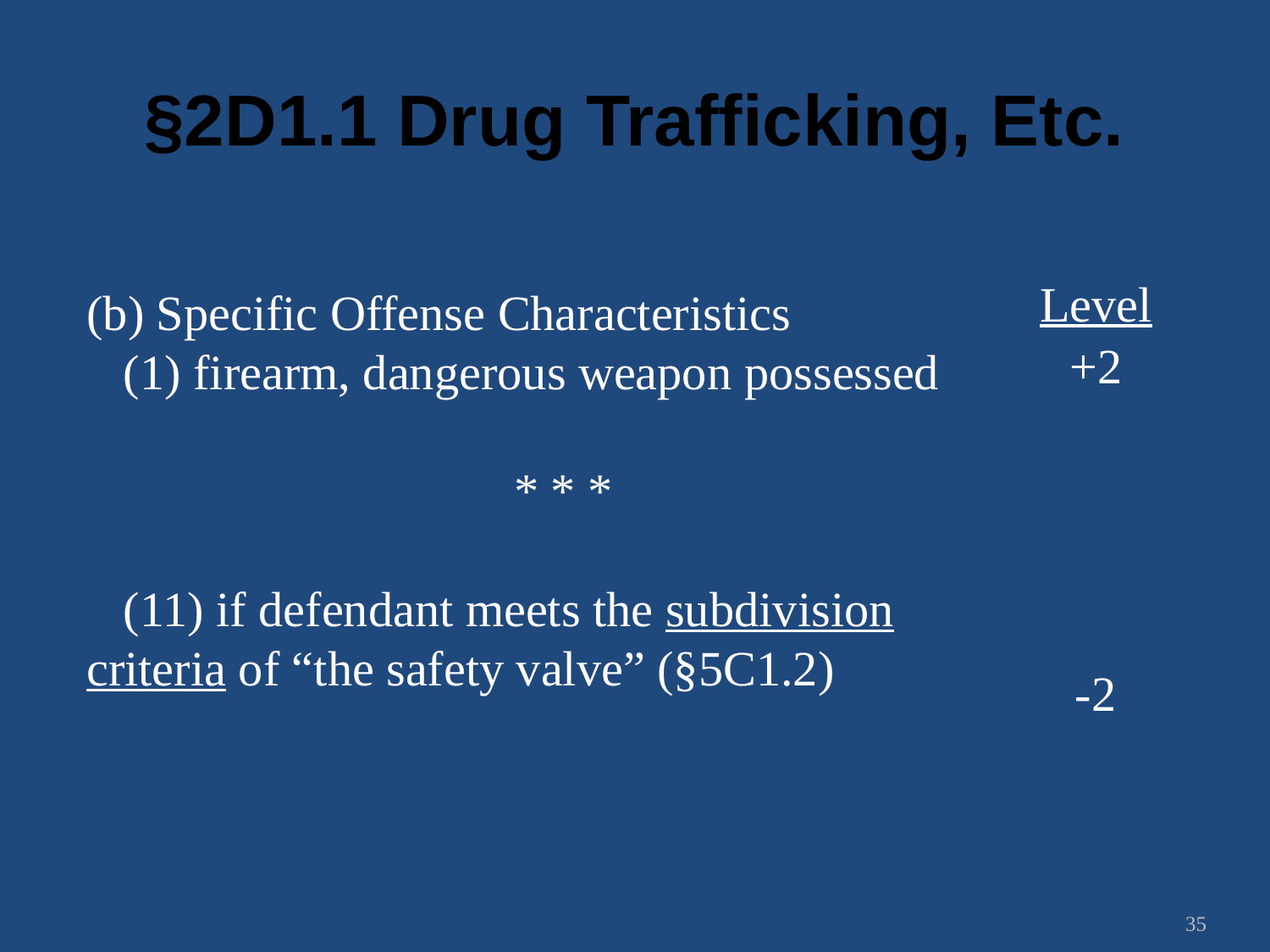

# §2D1.1 Drug Trafficking, Etc.
Level
(b) Specific Offense Characteristics
   (1) firearm, dangerous weapon possessed

   * * *

   (11) if defendant meets the subdivision criteria of “the safety valve” (§5C1.2)

+2
-2
35